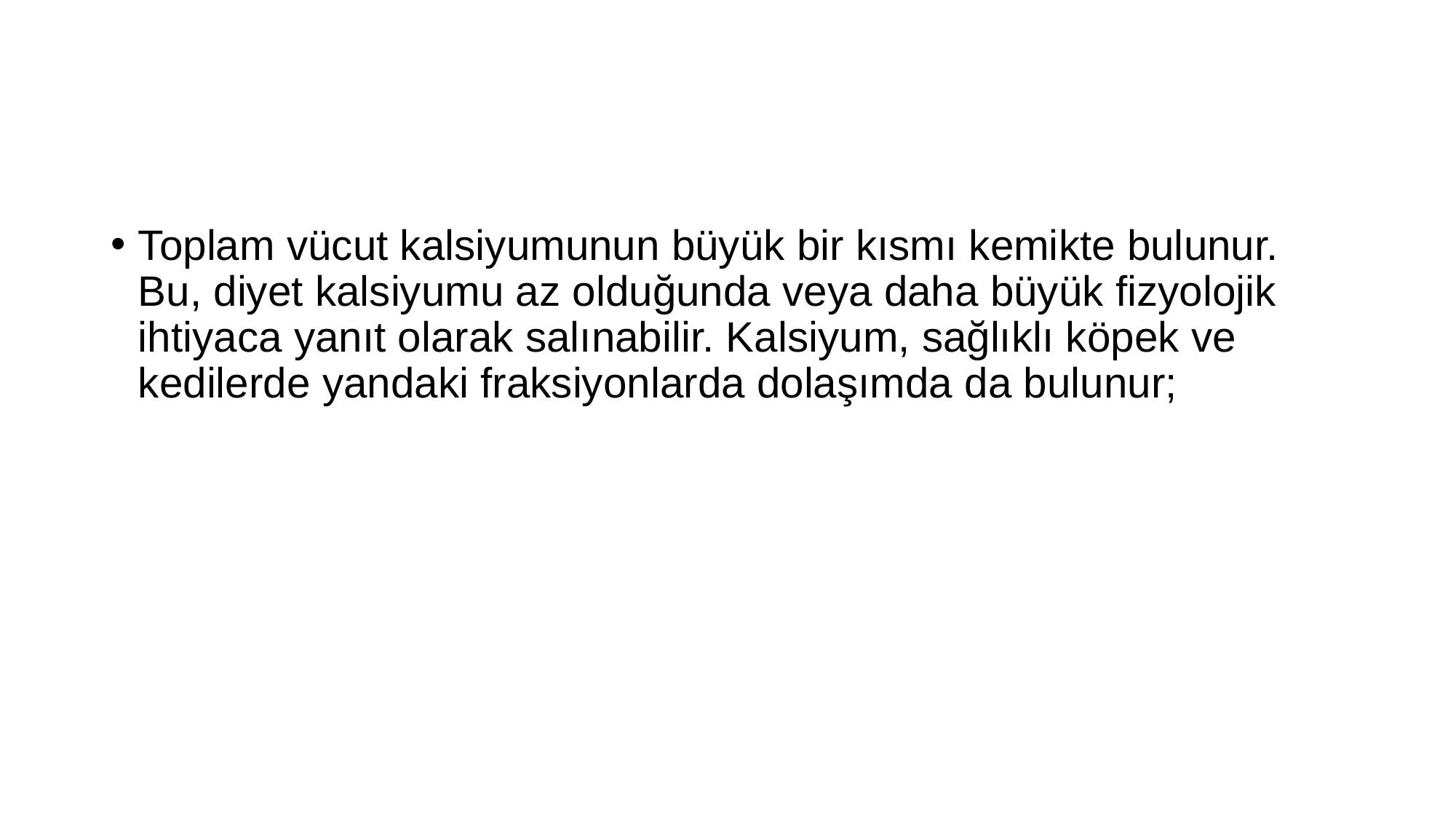

#
Toplam vücut kalsiyumunun büyük bir kısmı kemikte bulunur. Bu, diyet kalsiyumu az olduğunda veya daha büyük fizyolojik ihtiyaca yanıt olarak salınabilir. Kalsiyum, sağlıklı köpek ve kedilerde yandaki fraksiyonlarda dolaşımda da bulunur;